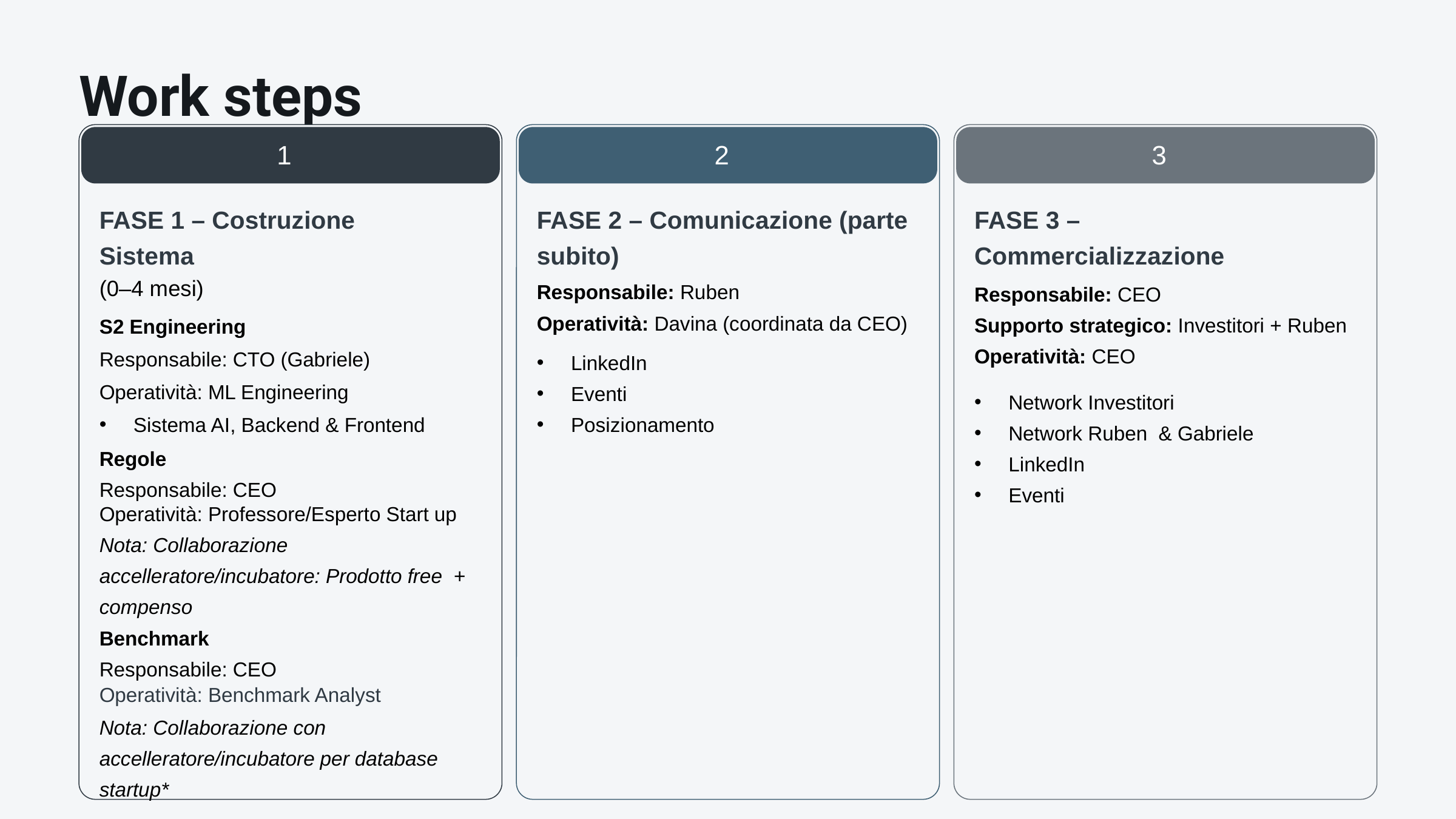

Work steps

1
2
3
FASE 1 – Costruzione Sistema
FASE 2 – Comunicazione (parte subito)
FASE 3 – Commercializzazione
(0–4 mesi)
Responsabile: Ruben
Operatività: Davina (coordinata da CEO)
Responsabile: CEO
Supporto strategico: Investitori + Ruben
Operatività: CEO
S2 Engineering
Responsabile: CTO (Gabriele)
LinkedIn
Eventi
Posizionamento
Operatività: ML Engineering
Network Investitori
Network Ruben  & Gabriele
LinkedIn
Eventi
Sistema AI, Backend & Frontend
Regole
Responsabile: CEO
Operatività: Professore/Esperto Start up
Nota: Collaborazione accelleratore/incubatore: Prodotto free  + compenso
Benchmark
Responsabile: CEO
Operatività: Benchmark Analyst
Nota: Collaborazione con accelleratore/incubatore per database startup*